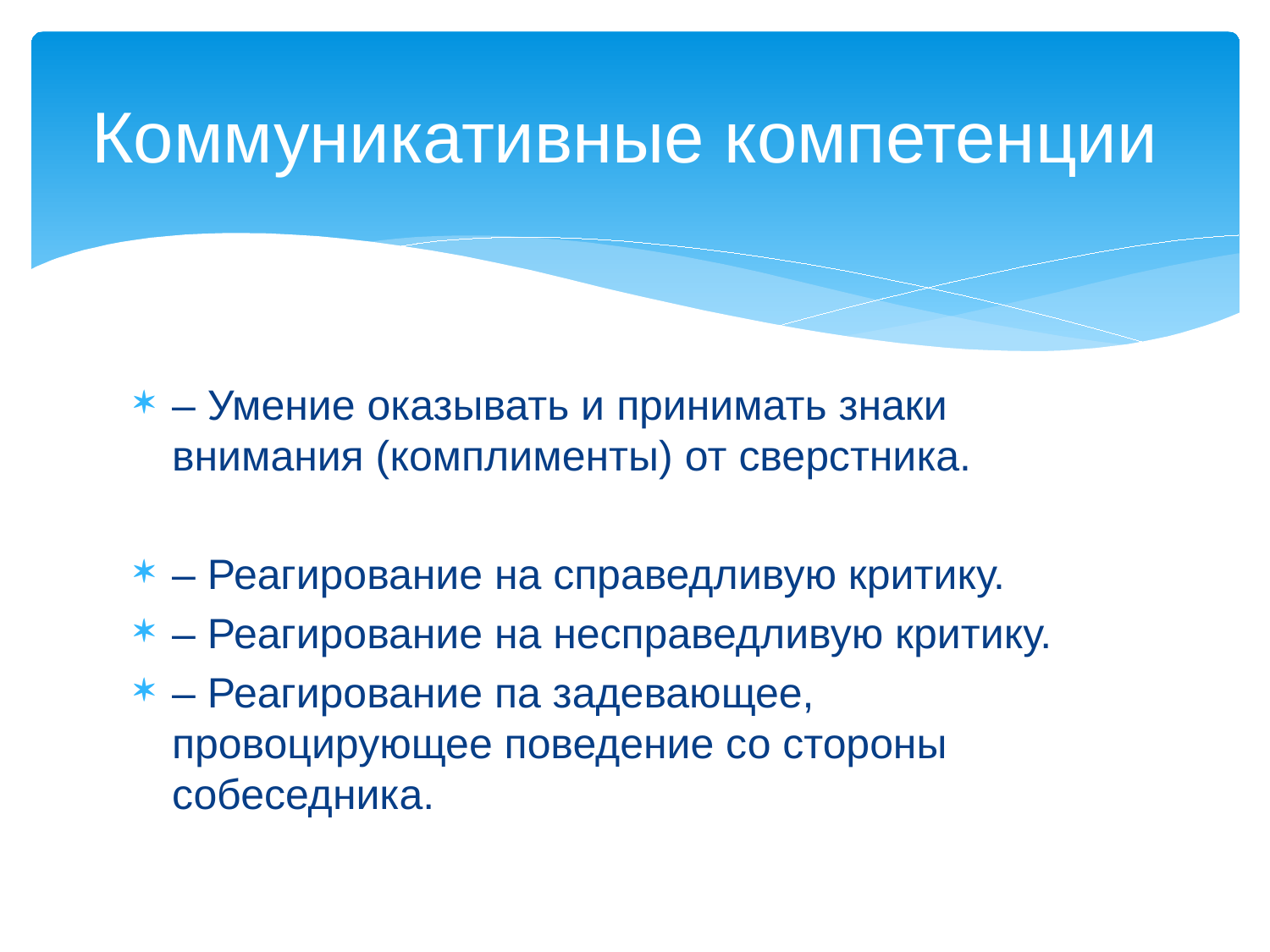

# Коммуникативные компетенции
– Умение оказывать и принимать знаки внимания (комплименты) от сверстника.

– Реагирование на справедливую критику.
– Реагирование на несправедливую критику.
– Реагирование па задевающее, провоцирующее поведение со стороны собеседника.